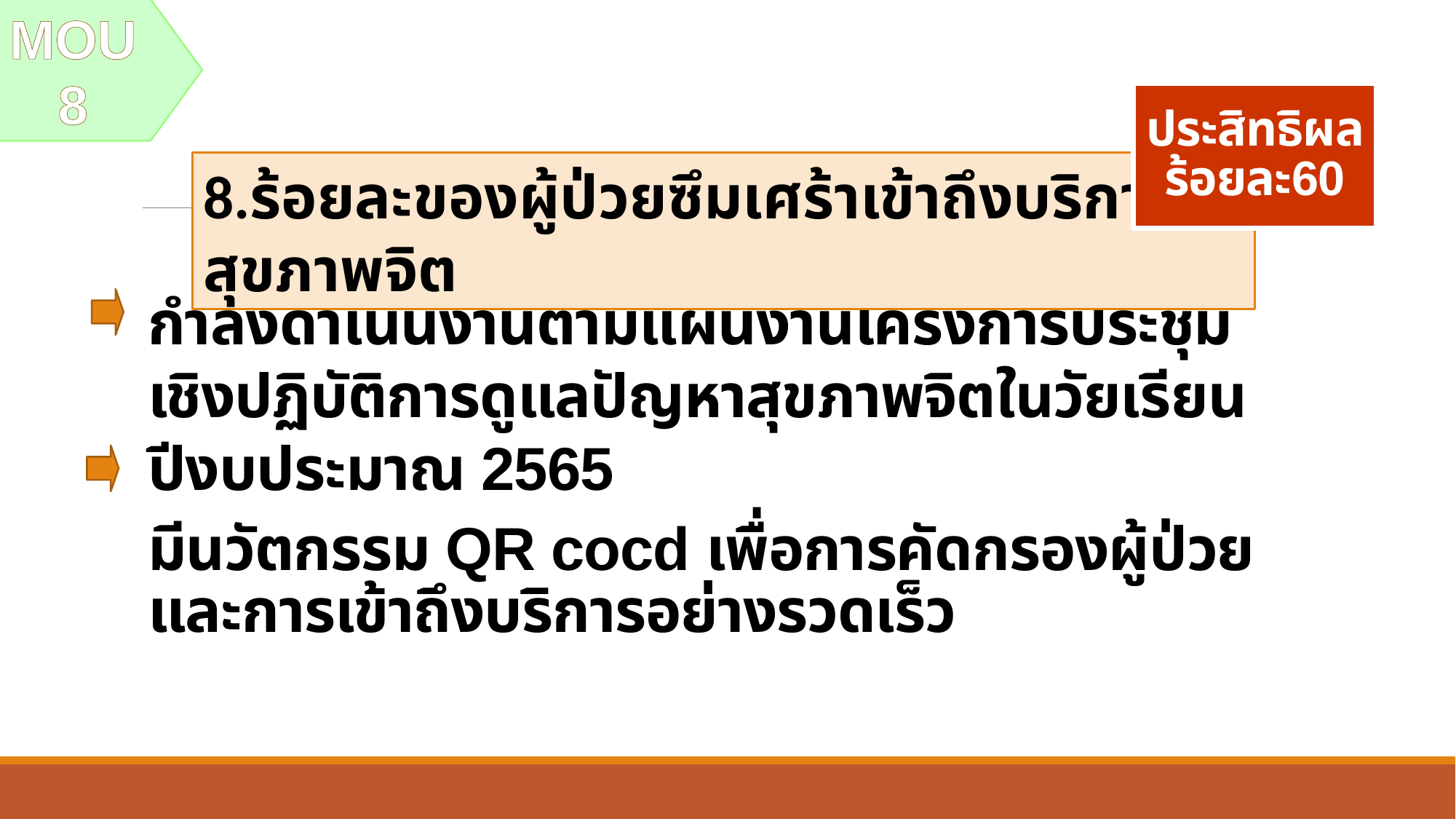

MOU 8
# ประสิทธิผล ร้อยละ60
8.ร้อยละของผู้ป่วยซึมเศร้าเข้าถึงบริการสุขภาพจิต

กำลังดำเนินงานตามแผนงานโครงการประชุมเชิงปฏิบัติการดูแลปัญหาสุขภาพจิตในวัยเรียน ปีงบประมาณ 2565
มีนวัตกรรม QR cocd เพื่อการคัดกรองผู้ป่วยและการเข้าถึงบริการอย่างรวดเร็ว